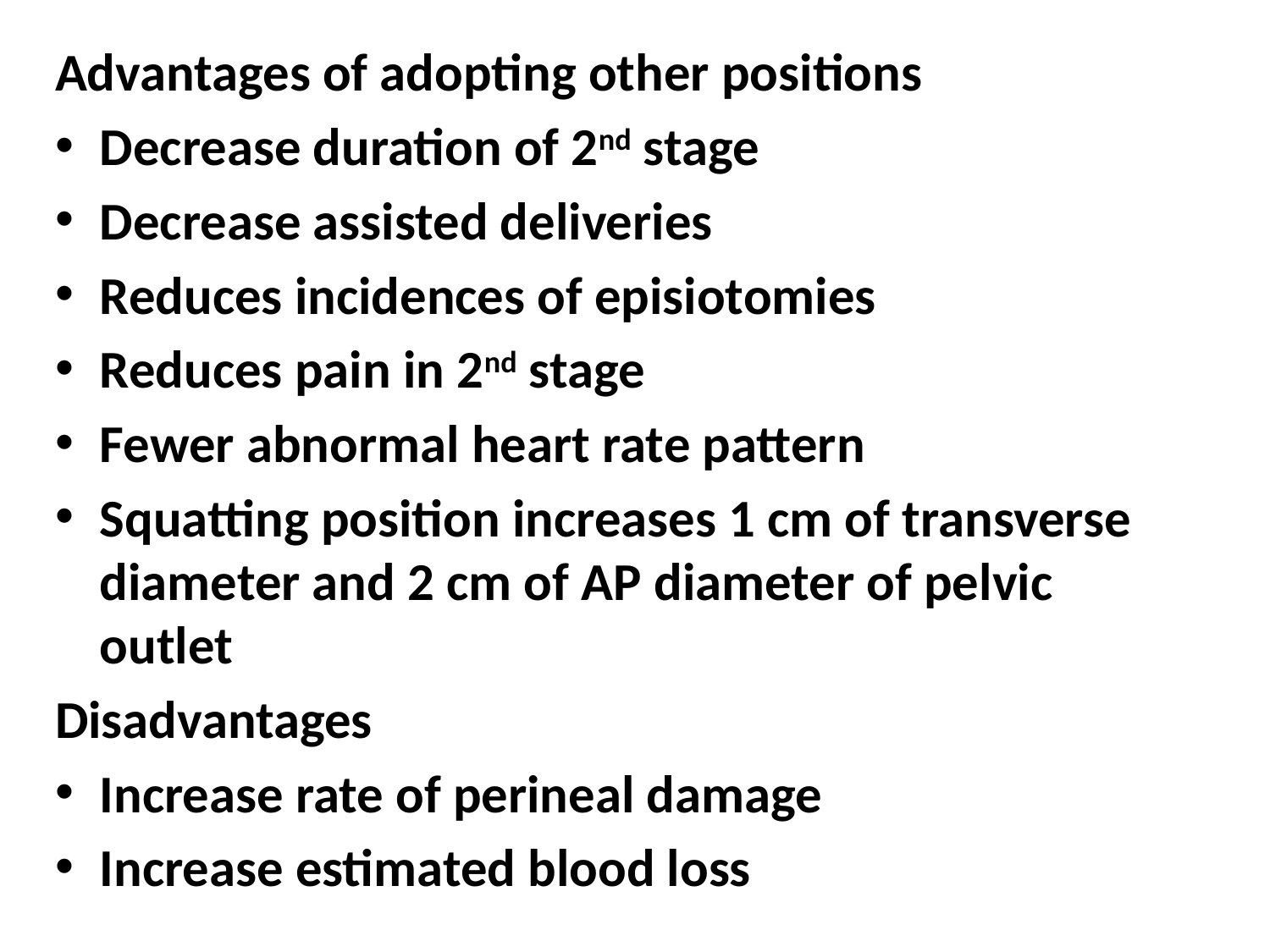

#
Advantages of adopting other positions
Decrease duration of 2nd stage
Decrease assisted deliveries
Reduces incidences of episiotomies
Reduces pain in 2nd stage
Fewer abnormal heart rate pattern
Squatting position increases 1 cm of transverse diameter and 2 cm of AP diameter of pelvic  outlet
Disadvantages
Increase rate of perineal damage
Increase estimated blood loss